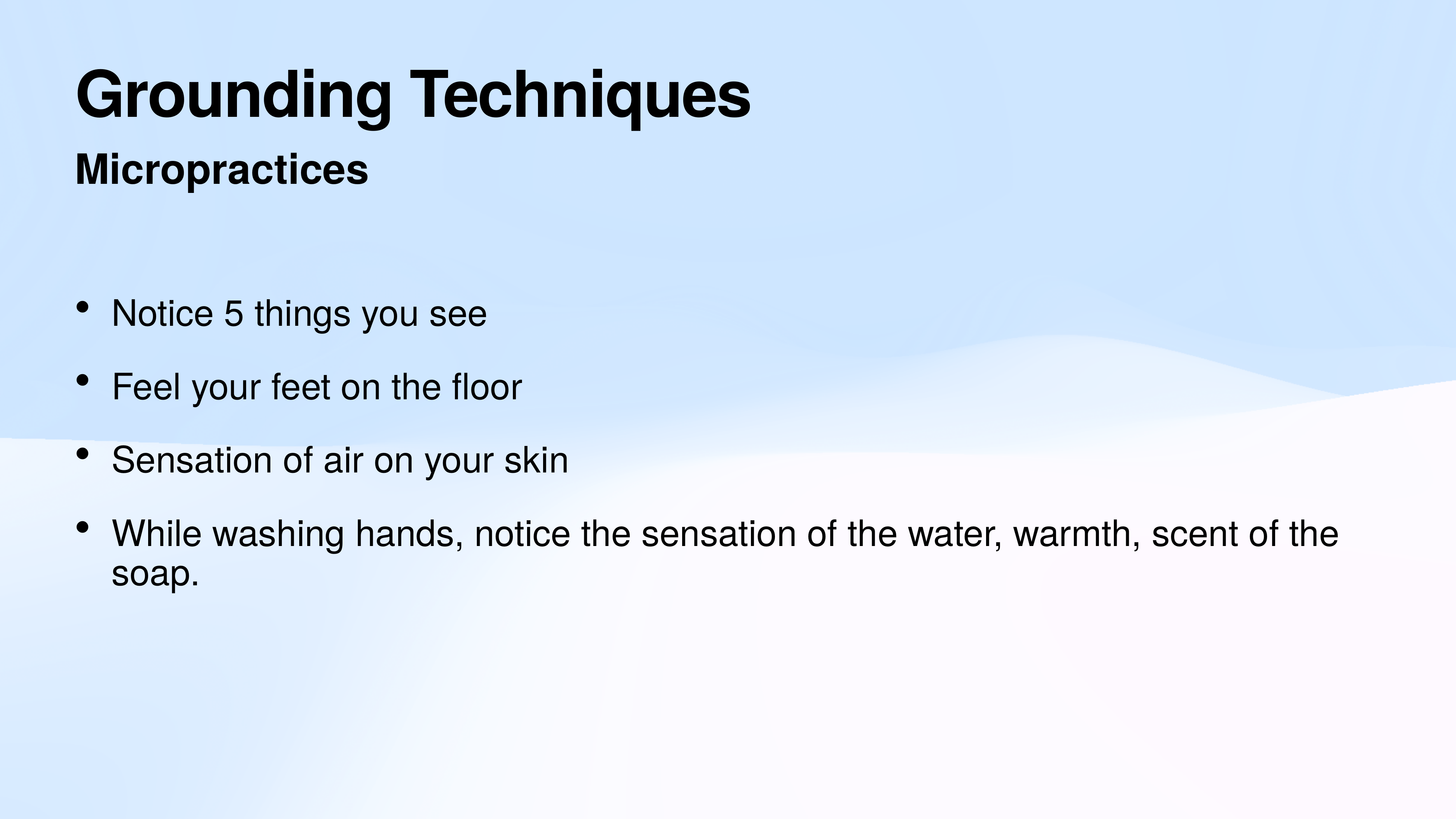

# Grounding Techniques
Micropractices
Notice 5 things you see
Feel your feet on the floor
Sensation of air on your skin
While washing hands, notice the sensation of the water, warmth, scent of the soap.